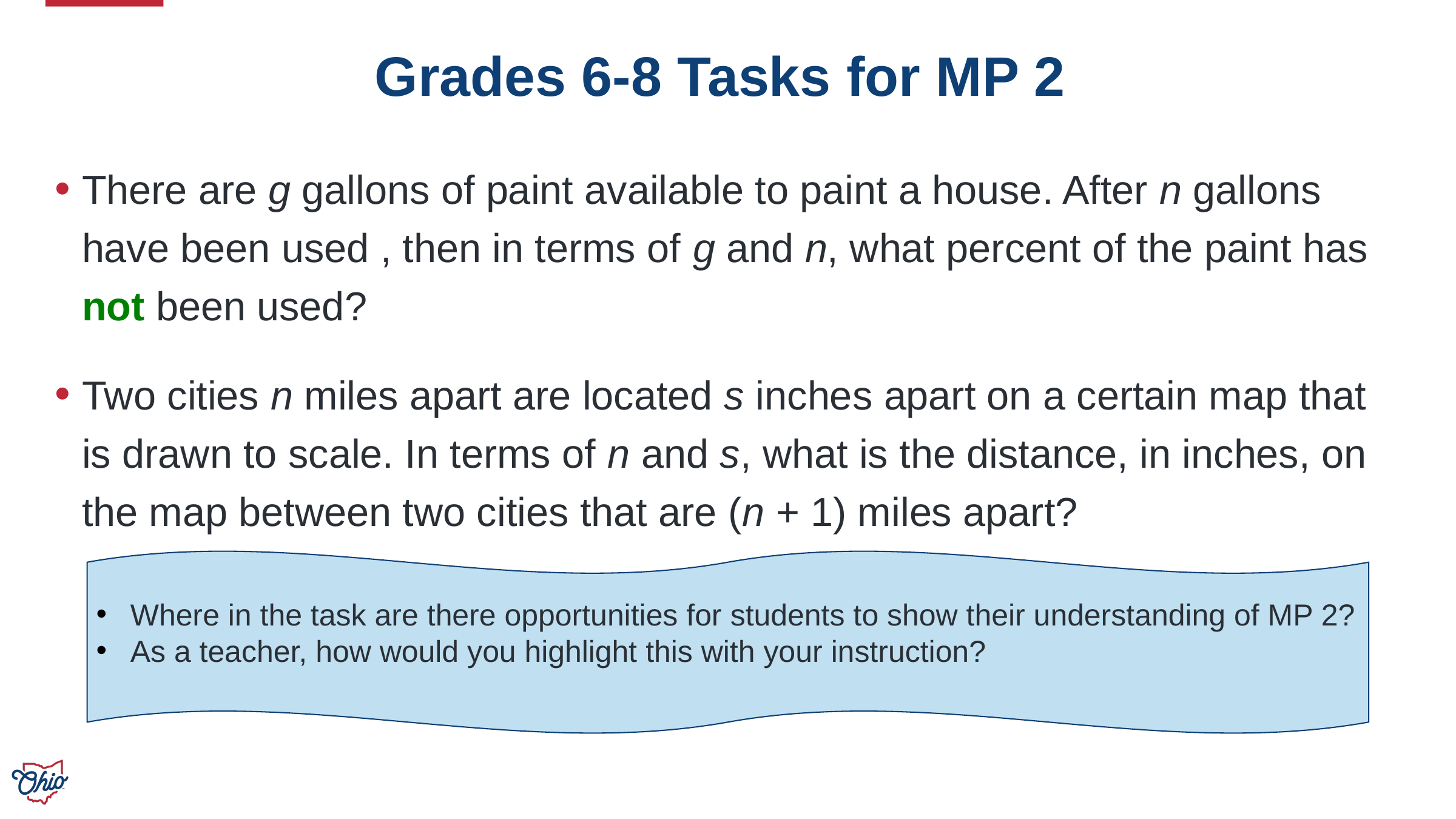

# Grades 6-8 Tasks for MP 2
There are g gallons of paint available to paint a house. After n gallons have been used , then in terms of g and n, what percent of the paint has not been used?
Two cities n miles apart are located s inches apart on a certain map that is drawn to scale. In terms of n and s, what is the distance, in inches, on the map between two cities that are (n + 1) miles apart?

Where in the task are there opportunities for students to show their understanding of MP 2?
As a teacher, how would you highlight this with your instruction?